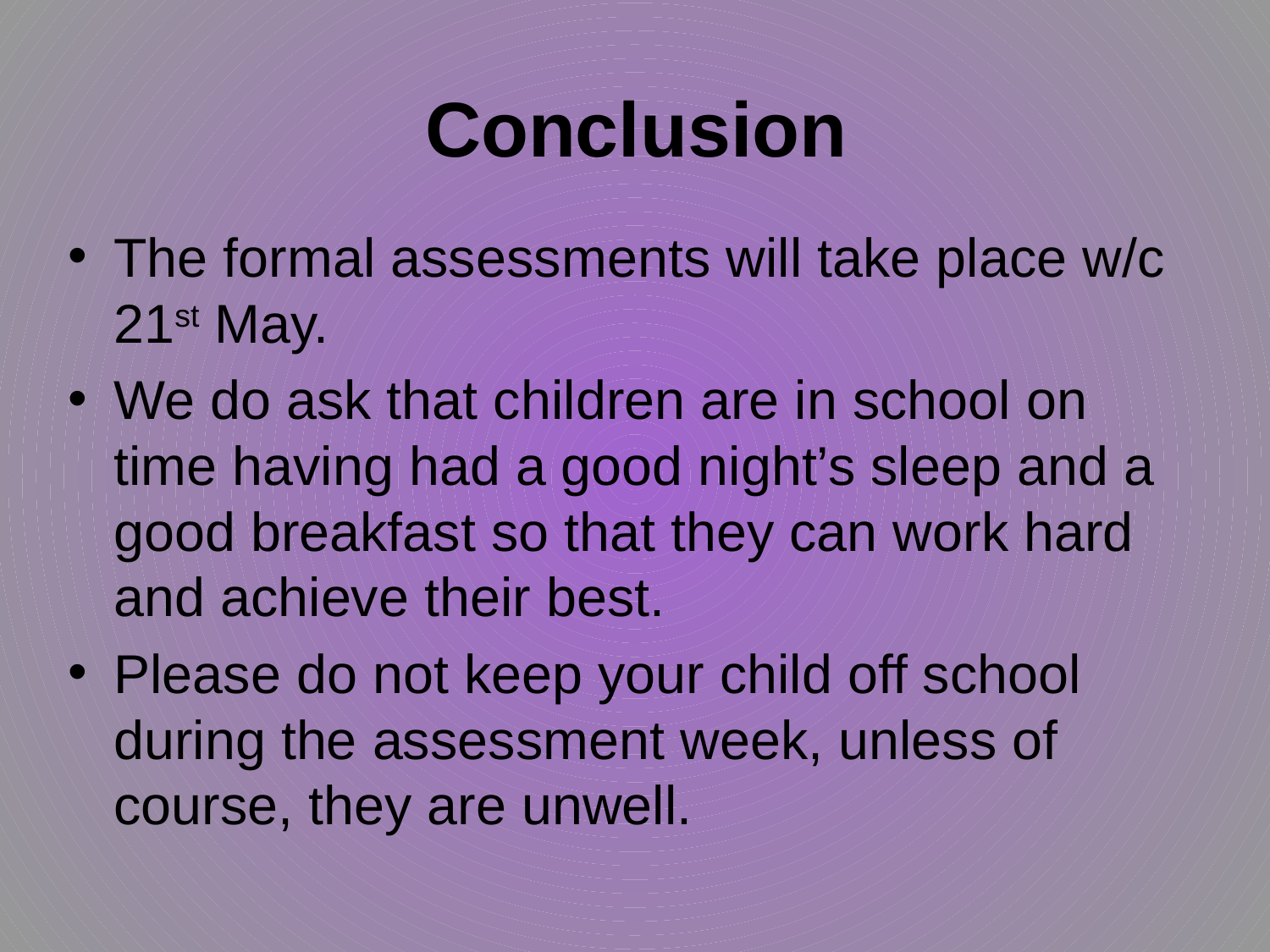

# Conclusion
The formal assessments will take place w/c 21st May.
We do ask that children are in school on time having had a good night’s sleep and a good breakfast so that they can work hard and achieve their best.
Please do not keep your child off school during the assessment week, unless of course, they are unwell.